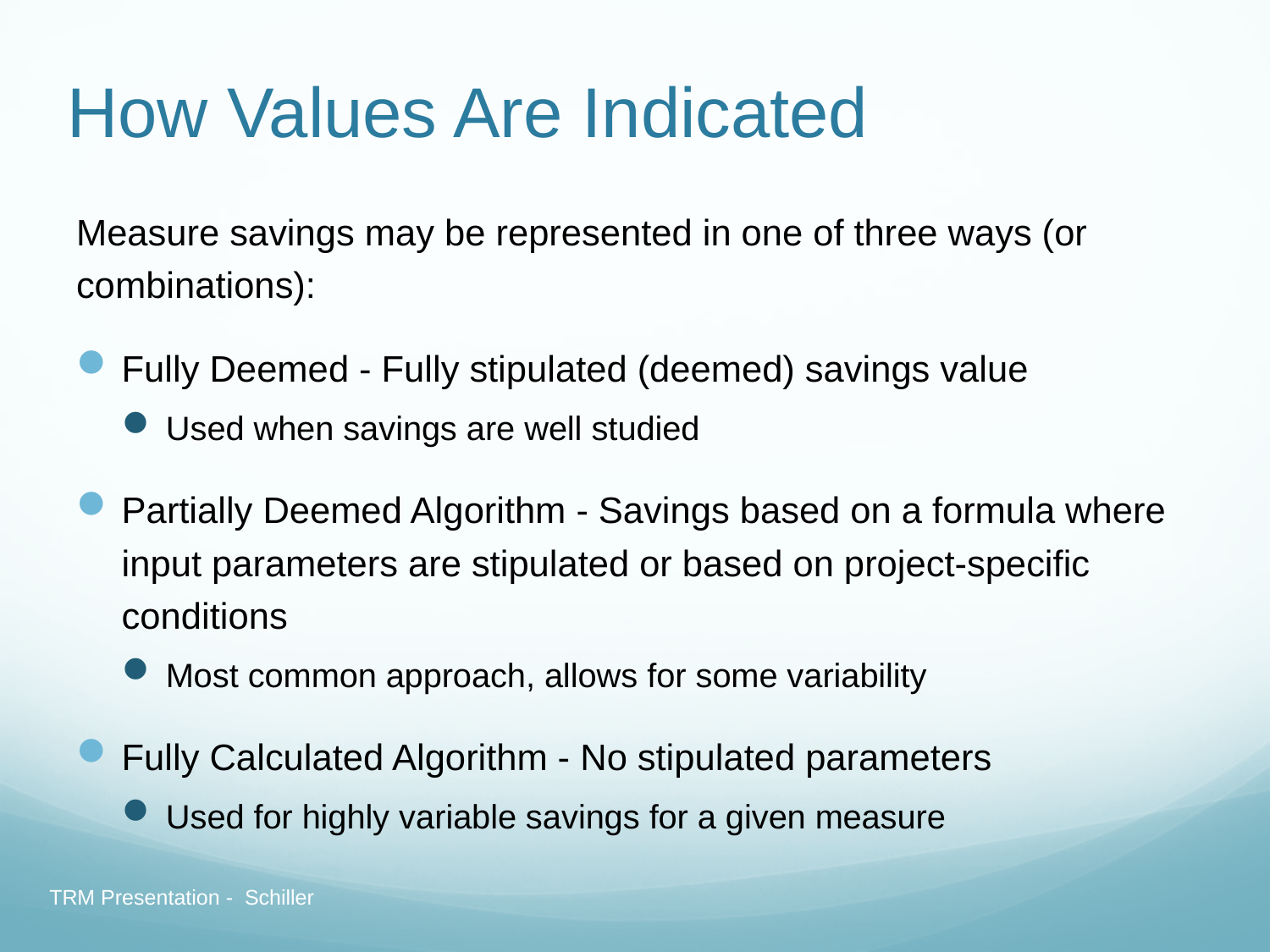

# How Values Are Indicated
Measure savings may be represented in one of three ways (or combinations):
Fully Deemed - Fully stipulated (deemed) savings value
Used when savings are well studied
Partially Deemed Algorithm - Savings based on a formula where input parameters are stipulated or based on project-specific conditions
Most common approach, allows for some variability
Fully Calculated Algorithm - No stipulated parameters
Used for highly variable savings for a given measure
TRM Presentation -  Schiller